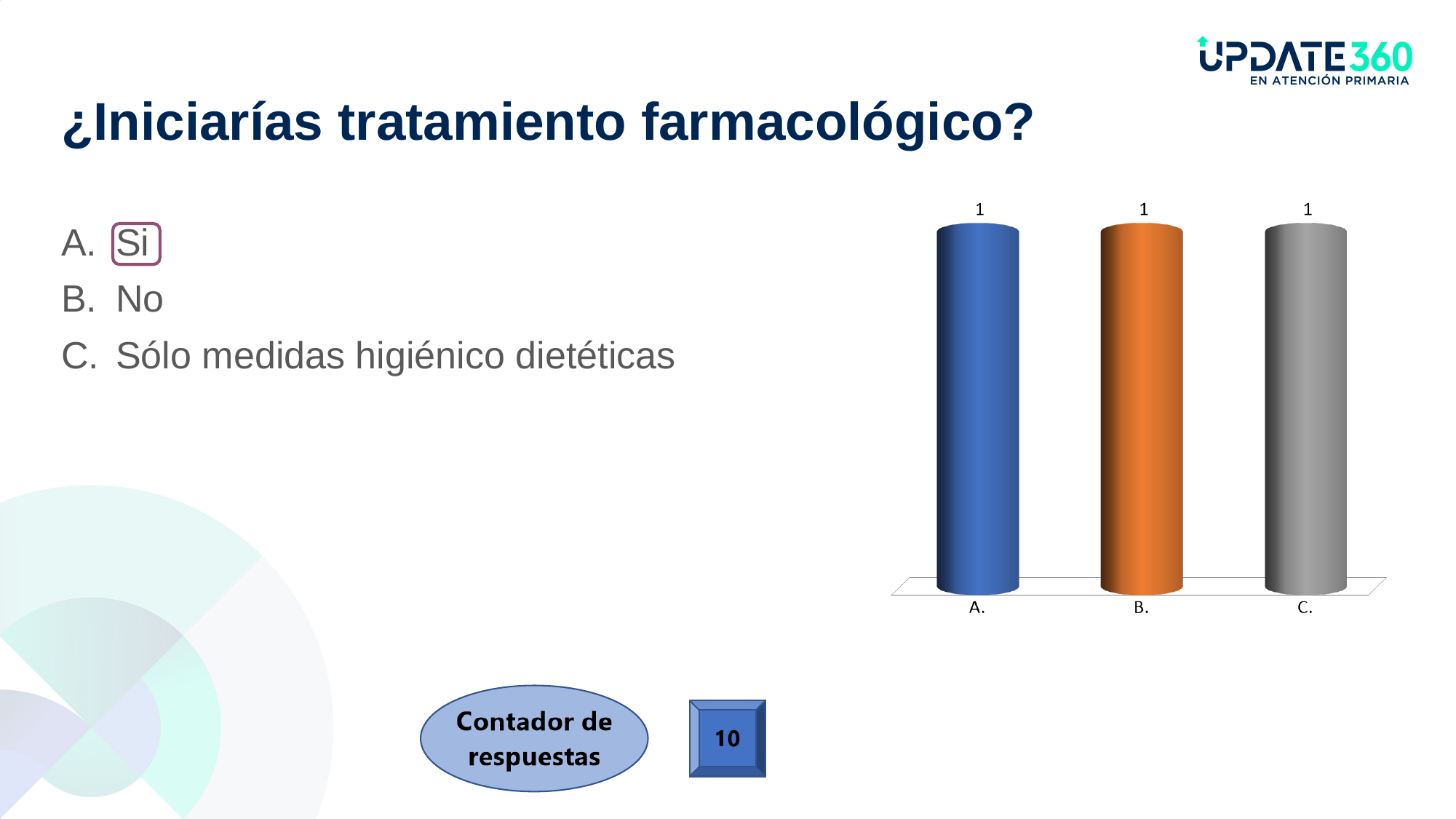

# ¿Iniciarías tratamiento farmacológico?

Si
No
Sólo medidas higiénico dietéticas